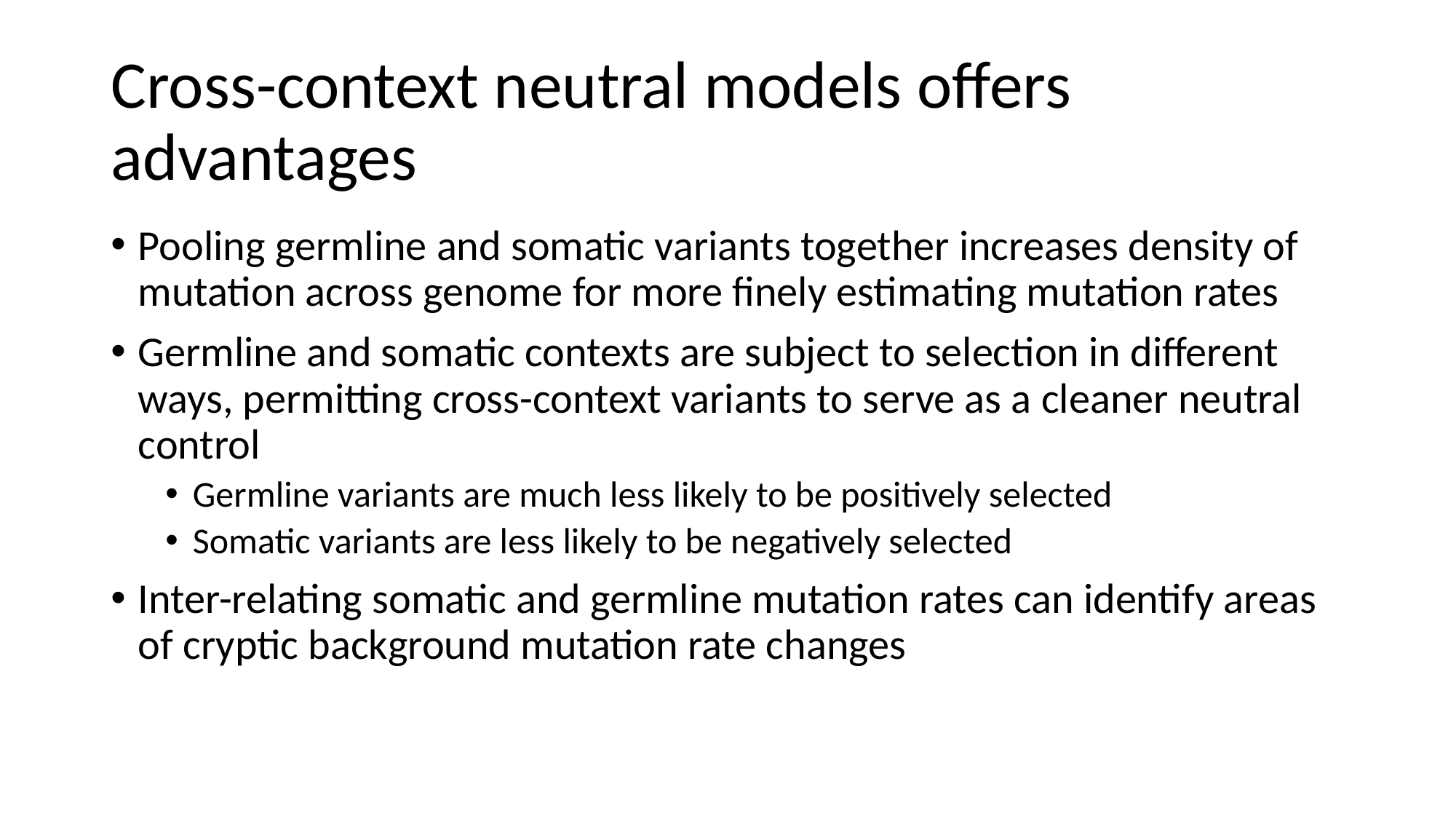

# Cross-context neutral models offers advantages
Pooling germline and somatic variants together increases density of mutation across genome for more finely estimating mutation rates
Germline and somatic contexts are subject to selection in different ways, permitting cross-context variants to serve as a cleaner neutral control
Germline variants are much less likely to be positively selected
Somatic variants are less likely to be negatively selected
Inter-relating somatic and germline mutation rates can identify areas of cryptic background mutation rate changes